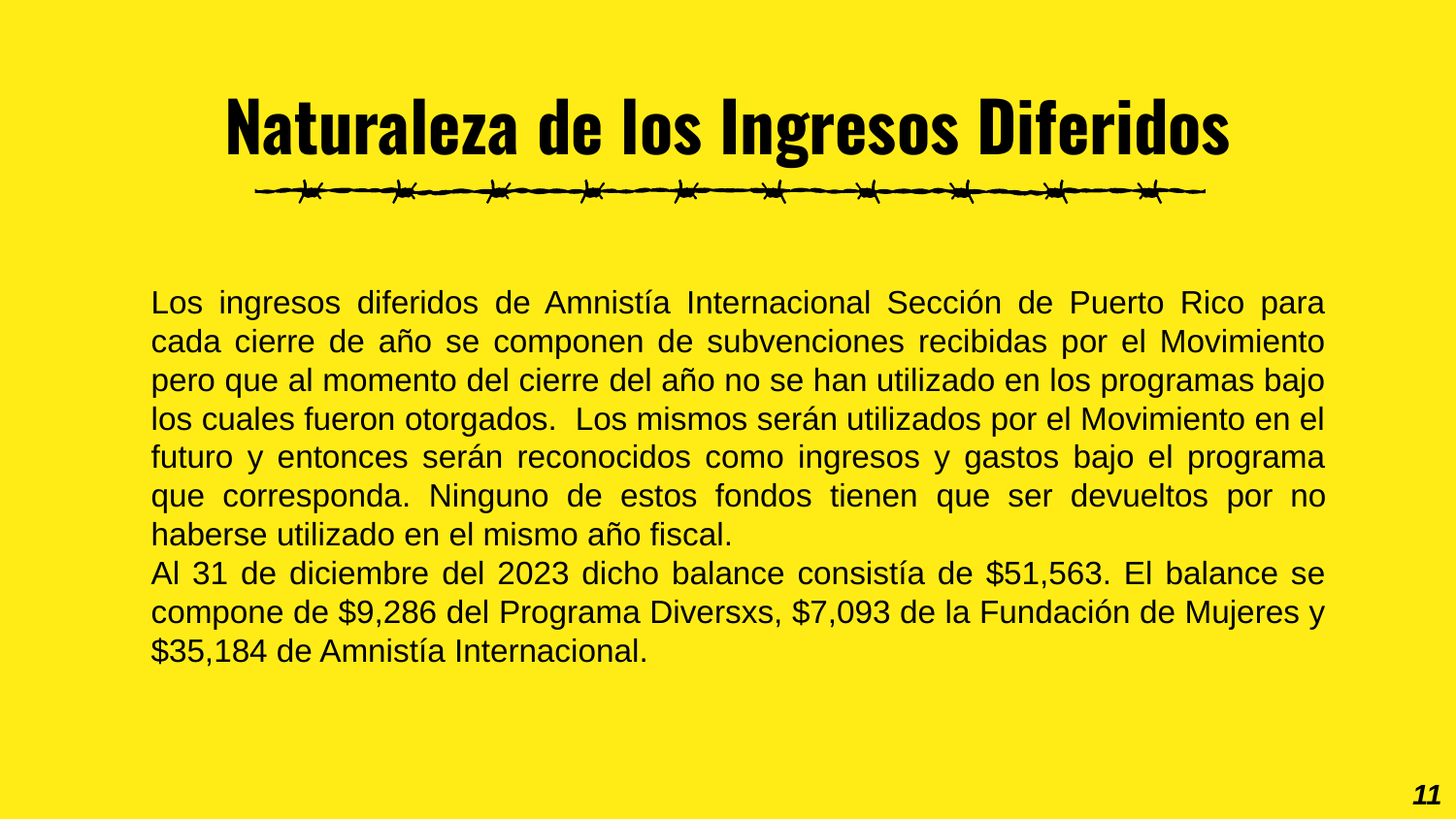

# Naturaleza de los Ingresos Diferidos
Los ingresos diferidos de Amnistía Internacional Sección de Puerto Rico para cada cierre de año se componen de subvenciones recibidas por el Movimiento pero que al momento del cierre del año no se han utilizado en los programas bajo los cuales fueron otorgados.  Los mismos serán utilizados por el Movimiento en el futuro y entonces serán reconocidos como ingresos y gastos bajo el programa que corresponda. Ninguno de estos fondos tienen que ser devueltos por no haberse utilizado en el mismo año fiscal.
Al 31 de diciembre del 2023 dicho balance consistía de $51,563. El balance se compone de $9,286 del Programa Diversxs, $7,093 de la Fundación de Mujeres y $35,184 de Amnistía Internacional.
11